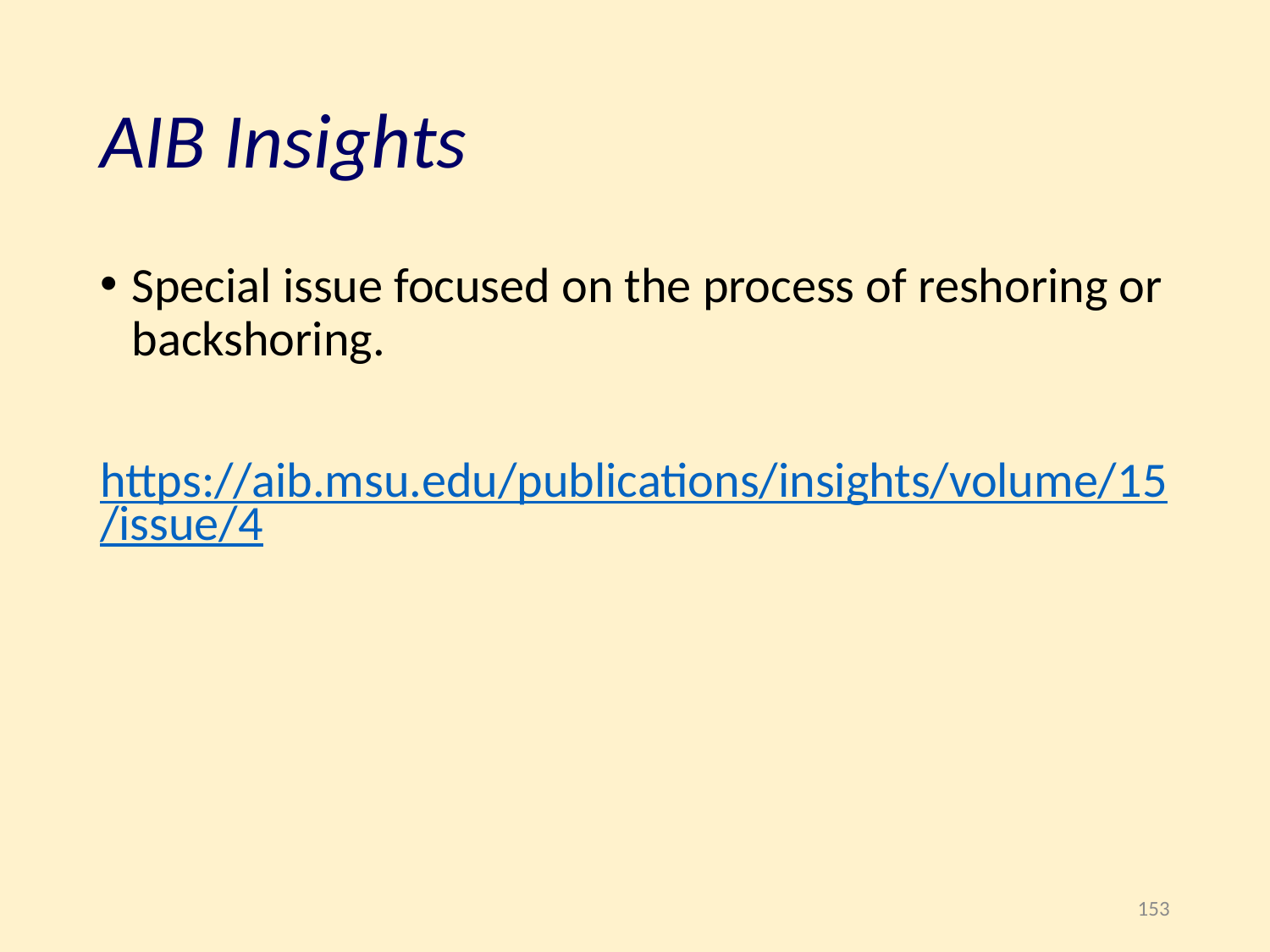

# AIB Insights
Special issue focused on the process of reshoring or backshoring.

https://aib.msu.edu/publications/insights/volume/15/issue/4

153